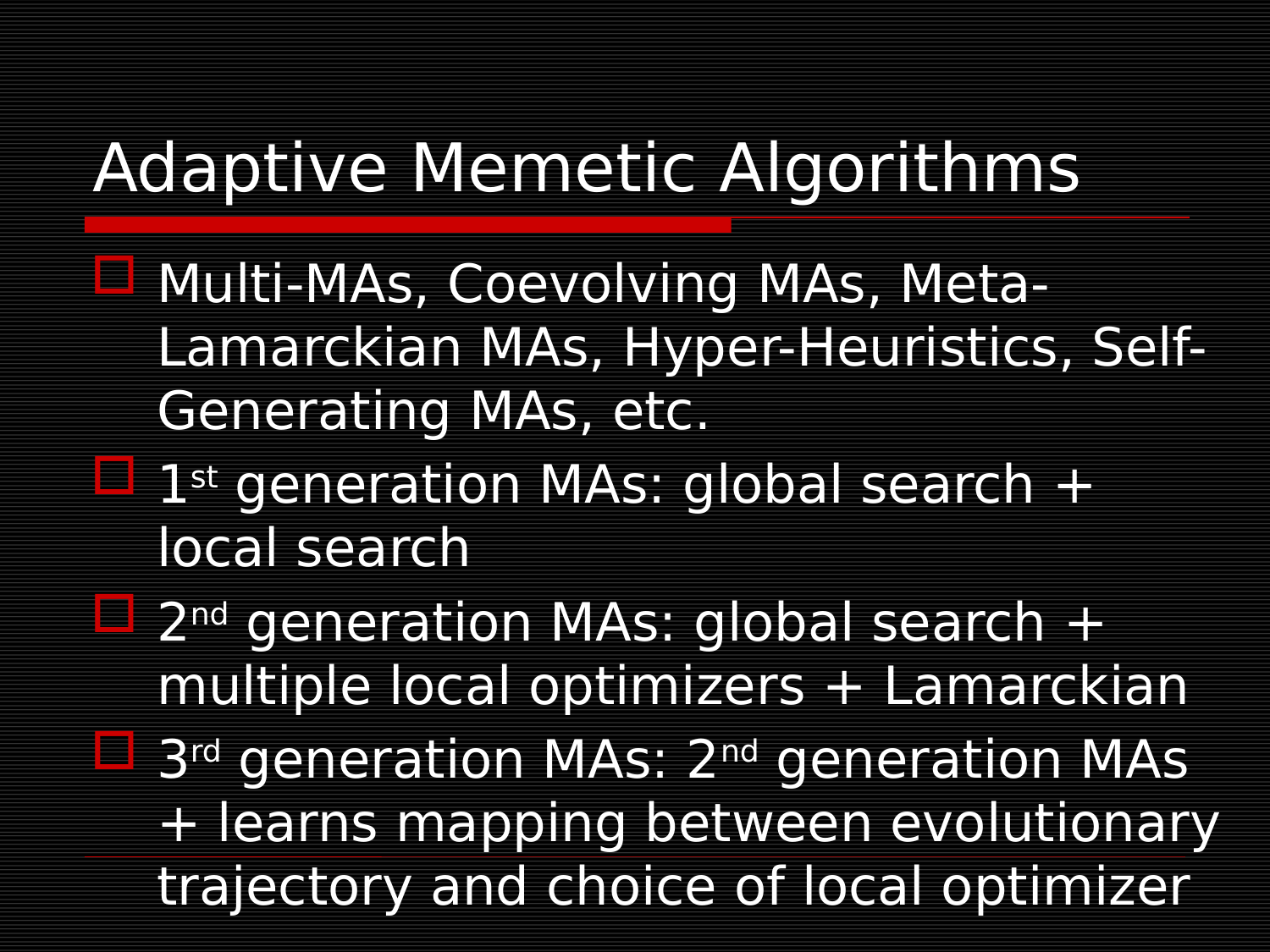

# Adaptive Memetic Algorithms
Multi-MAs, Coevolving MAs, Meta-Lamarckian MAs, Hyper-Heuristics, Self-Generating MAs, etc.
1st generation MAs: global search + local search
2nd generation MAs: global search + multiple local optimizers + Lamarckian
3rd generation MAs: 2nd generation MAs + learns mapping between evolutionary trajectory and choice of local optimizer